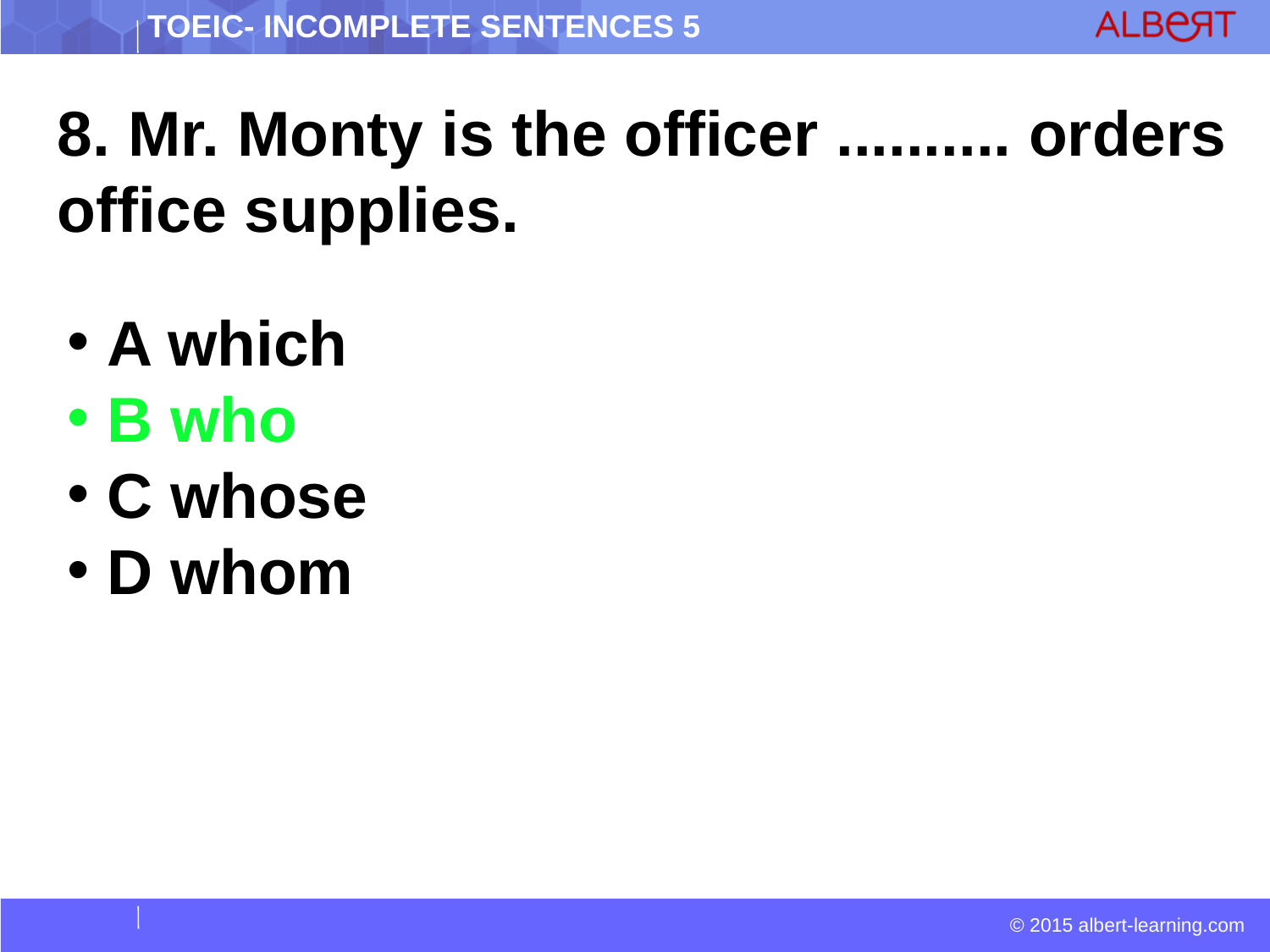

8. Mr. Monty is the officer .......... orders office supplies.
 A which
 B who
 C whose
 D whom